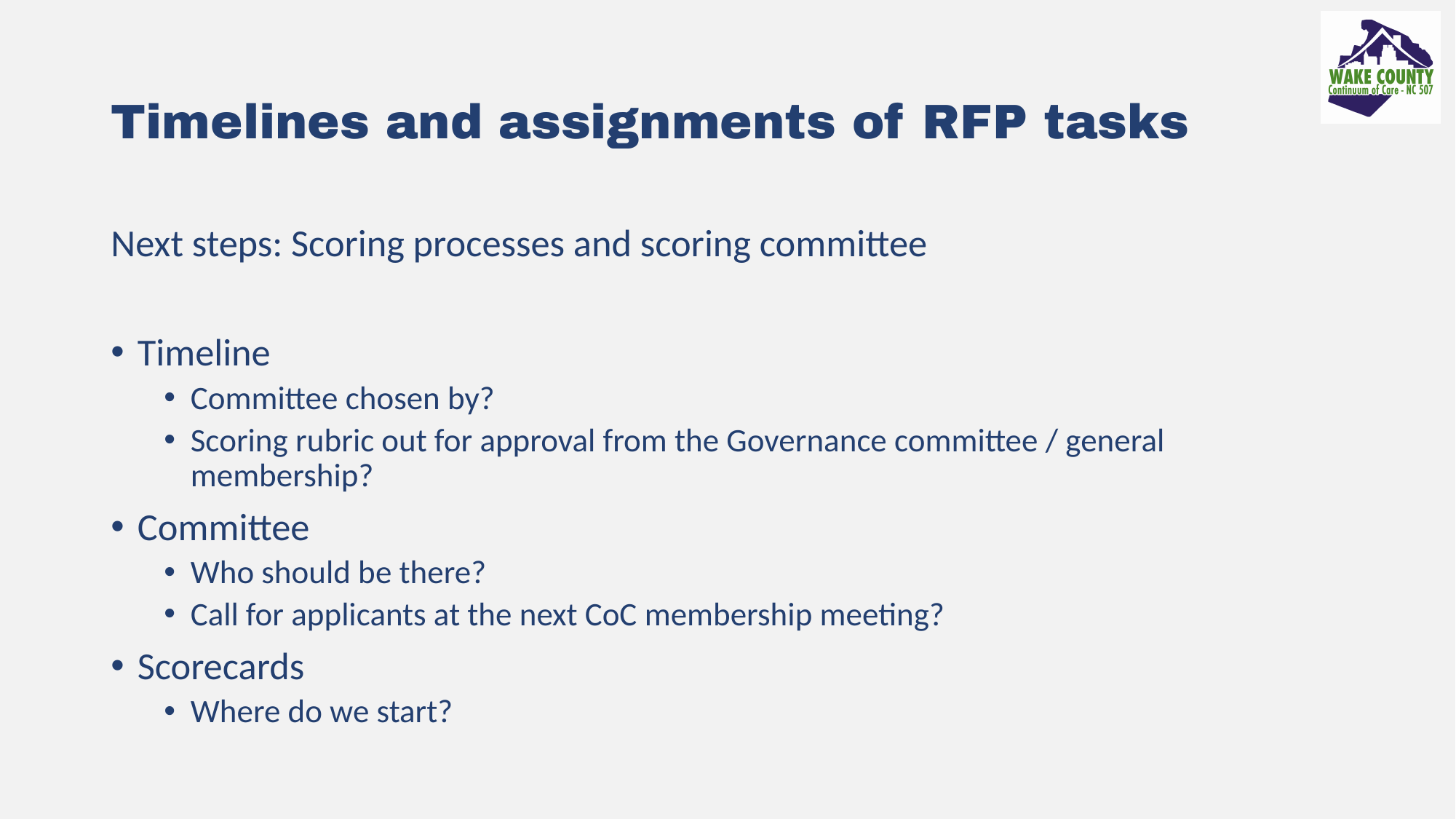

# Timelines and assignments of RFP tasks
Next steps: Scoring processes and scoring committee

Timeline
Committee chosen by?
Scoring rubric out for approval from the Governance committee / general membership?
Committee
Who should be there?
Call for applicants at the next CoC membership meeting?
Scorecards
Where do we start?